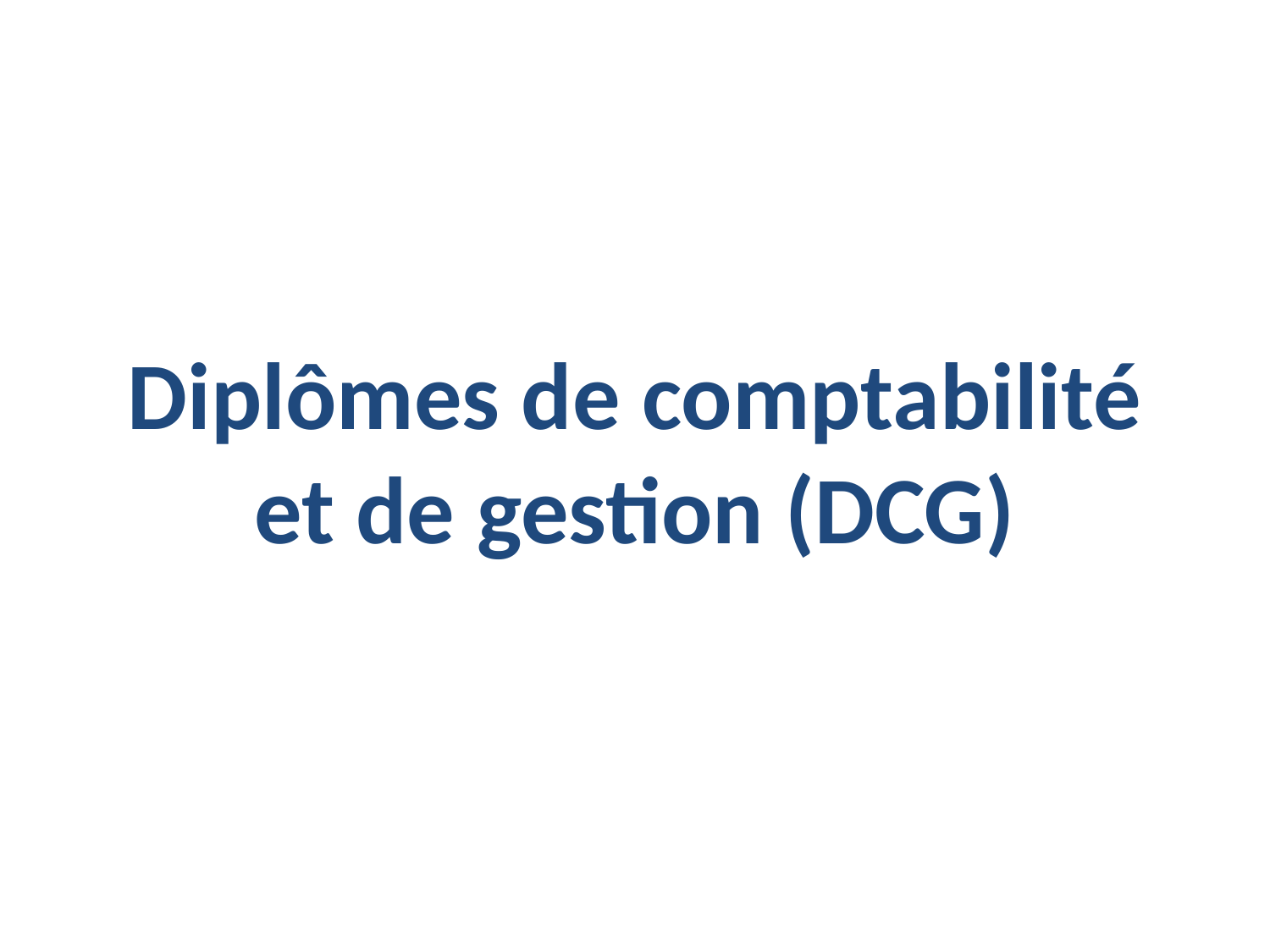

# Diplômes de comptabilité et de gestion (DCG)